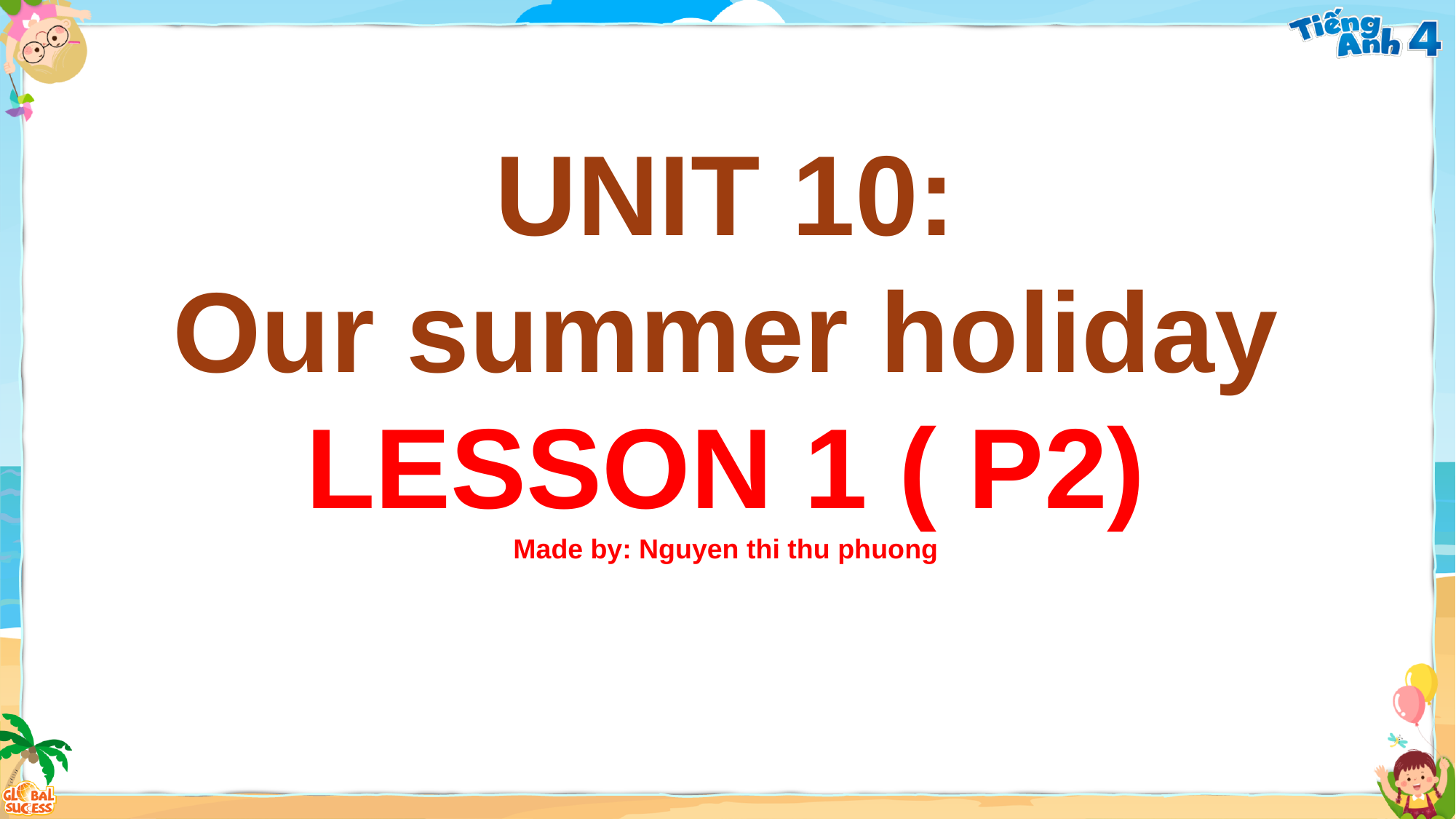

UNIT 10:
Our summer holiday
LESSON 1 ( P2)
Made by: Nguyen thi thu phuong